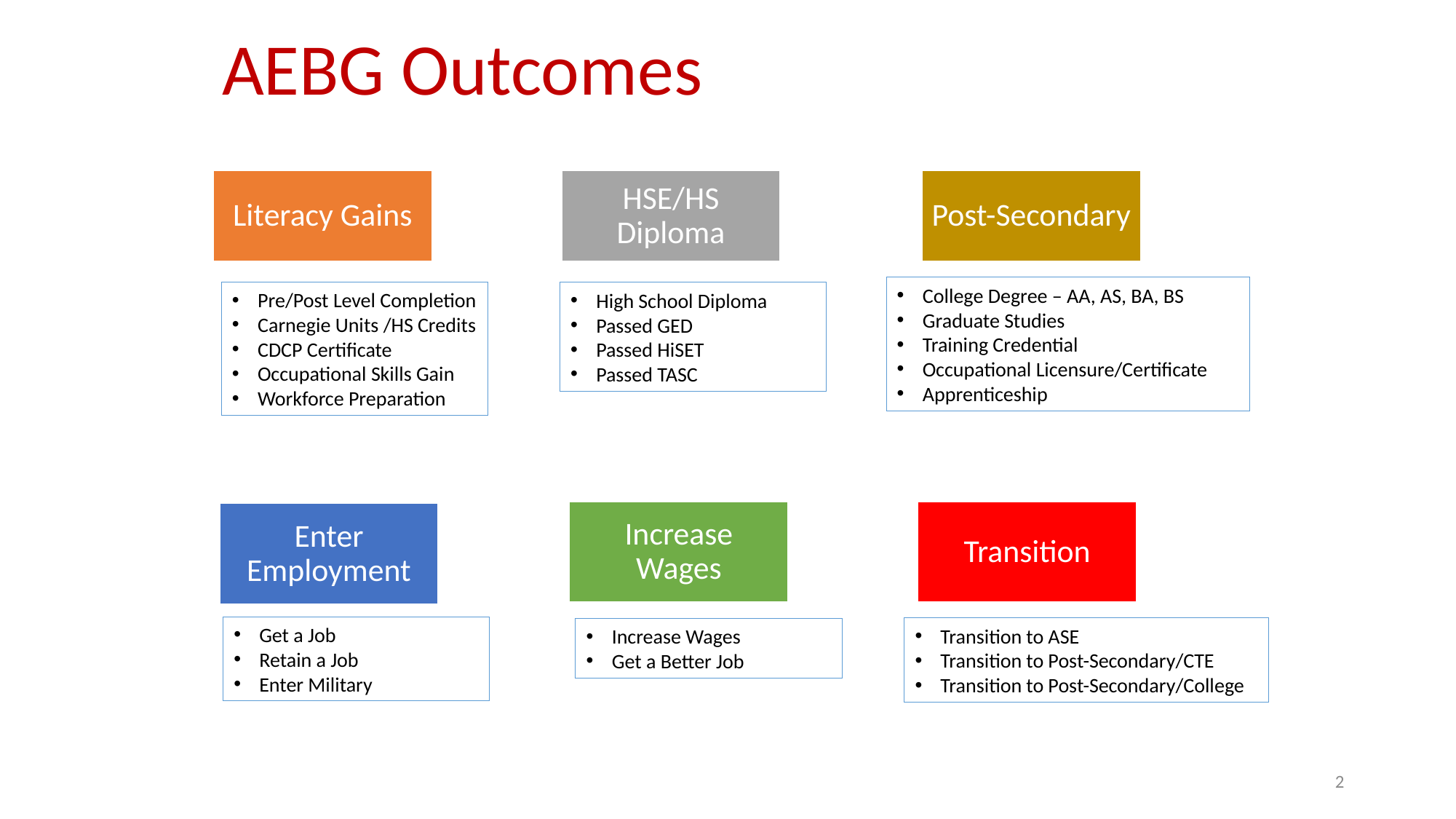

# AEBG Outcomes
Literacy Gains
HSE/HS Diploma
Post-Secondary
Enter Employment
Increase Wages
Transition
College Degree – AA, AS, BA, BS
Graduate Studies
Training Credential
Occupational Licensure/Certificate
Apprenticeship
Pre/Post Level Completion
Carnegie Units /HS Credits
CDCP Certificate
Occupational Skills Gain
Workforce Preparation
High School Diploma
Passed GED
Passed HiSET
Passed TASC
Get a Job
Retain a Job
Enter Military
Transition to ASE
Transition to Post-Secondary/CTE
Transition to Post-Secondary/College
Increase Wages
Get a Better Job
2